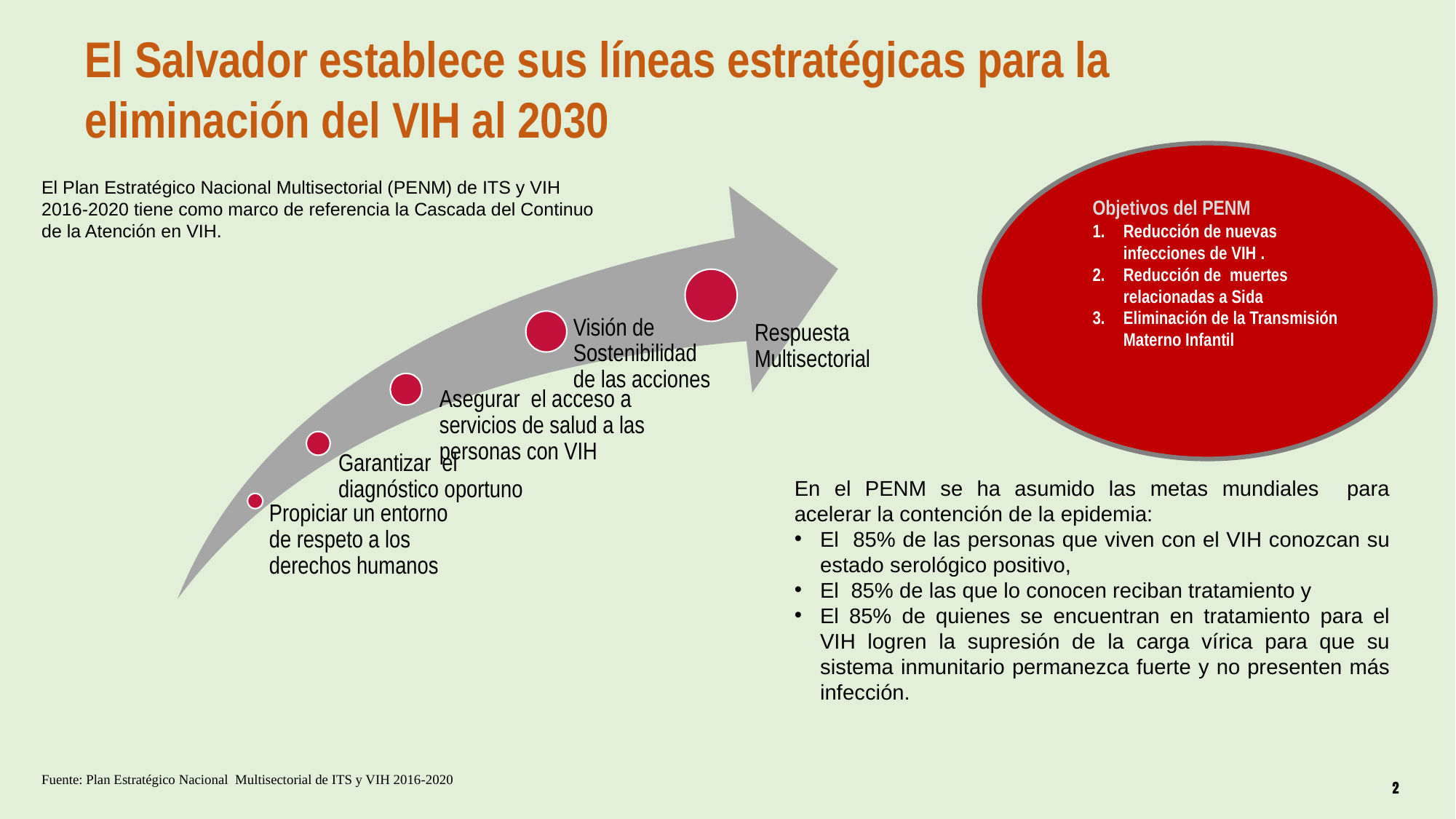

El Salvador establece sus líneas estratégicas para la eliminación del VIH al 2030

Objetivos del PENM
Reducción de nuevas infecciones de VIH .
Reducción de  muertes relacionadas a Sida
Eliminación de la Transmisión Materno Infantil
El Plan Estratégico Nacional Multisectorial (PENM) de ITS y VIH 2016-2020 tiene como marco de referencia la Cascada del Continuo de la Atención en VIH.
Propiciar un entorno de respeto a los derechos humanos
Garantizar  el  diagnóstico oportuno
Asegurar  el acceso a servicios de salud a las personas con VIH
Visión de Sostenibilidad de las acciones

Respuesta Multisectorial

En el PENM se ha asumido las metas mundiales  para acelerar la contención de la epidemia:
El  85% de las personas que viven con el VIH conozcan su estado serológico positivo,
El  85% de las que lo conocen reciban tratamiento y
El 85% de quienes se encuentran en tratamiento para el VIH logren la supresión de la carga vírica para que su sistema inmunitario permanezca fuerte y no presenten más infección.

Fuente: Plan Estratégico Nacional  Multisectorial de ITS y VIH 2016-2020
2